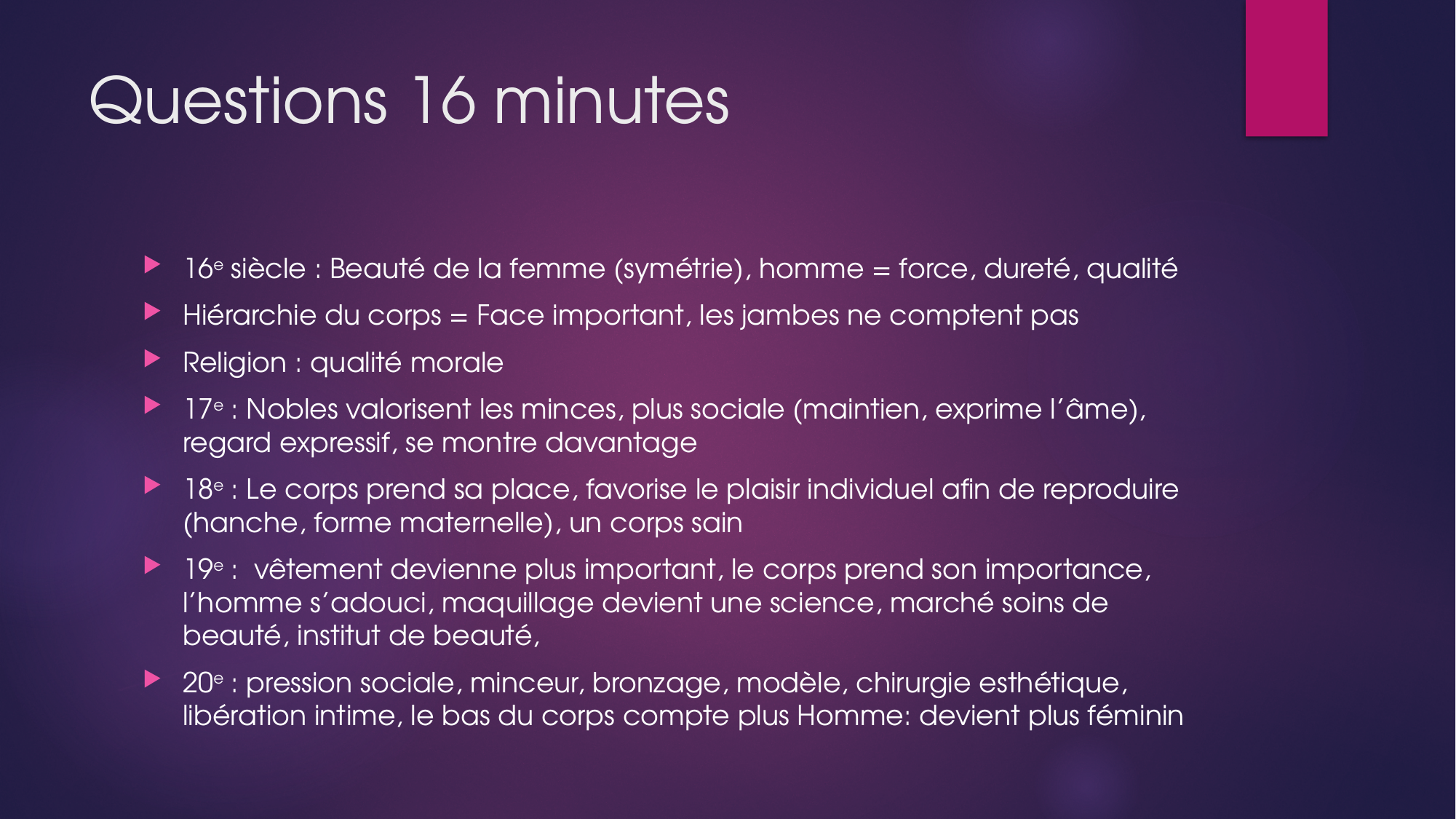

# Questions 16 minutes
16e siècle : Beauté de la femme (symétrie), homme = force, dureté, qualité
Hiérarchie du corps = Face important, les jambes ne comptent pas
Religion : qualité morale
17e : Nobles valorisent les minces, plus sociale (maintien, exprime l’âme), regard expressif, se montre davantage
18e : Le corps prend sa place, favorise le plaisir individuel afin de reproduire (hanche, forme maternelle), un corps sain
19e :  vêtement devienne plus important, le corps prend son importance, l’homme s’adouci, maquillage devient une science, marché soins de beauté, institut de beauté,
20e : pression sociale, minceur, bronzage, modèle, chirurgie esthétique, libération intime, le bas du corps compte plus Homme: devient plus féminin